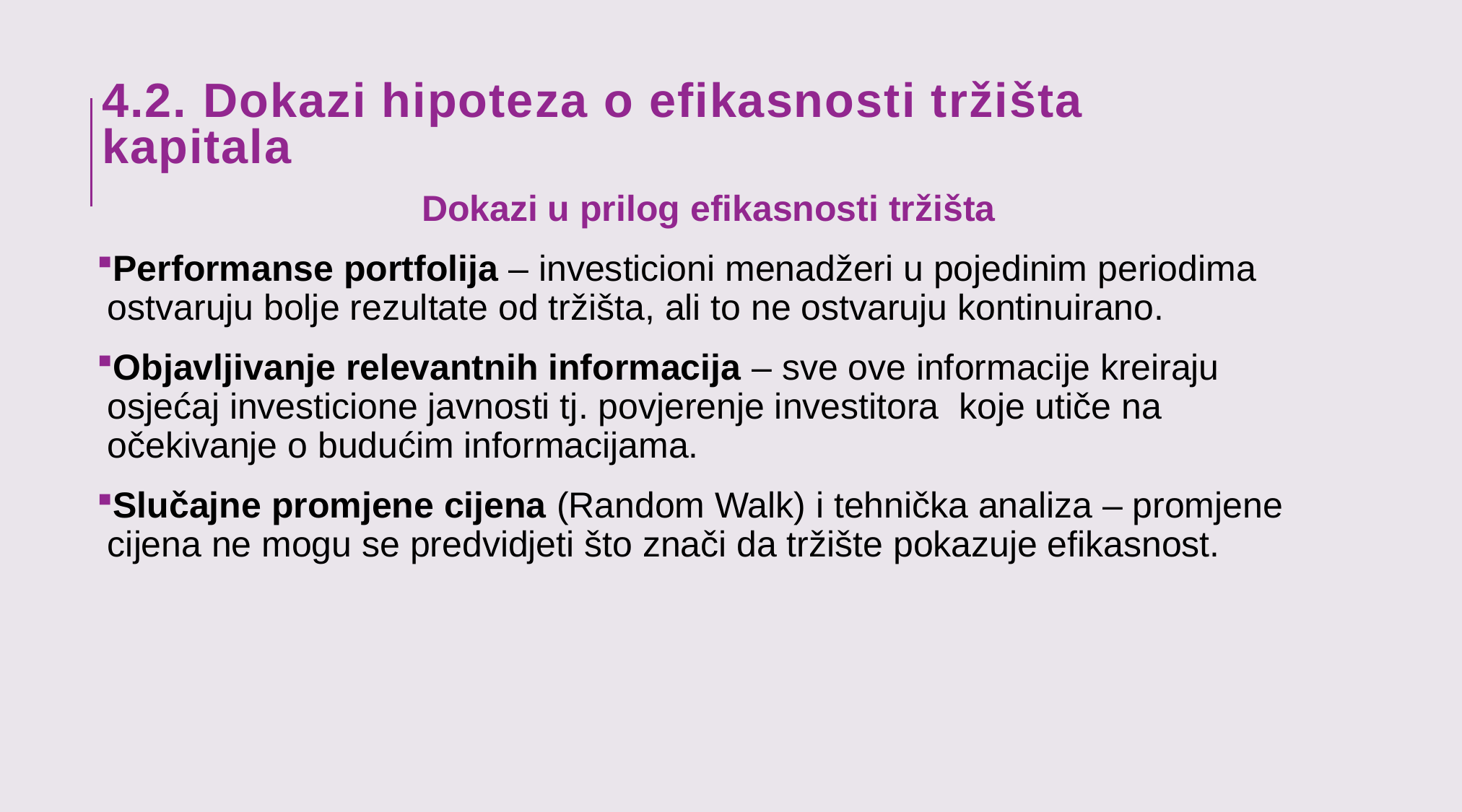

# 4.2. Dokazi hipoteza o efikasnosti tržišta kapitala
Dokazi u prilog efikasnosti tržišta
Performanse portfolija – investicioni menadžeri u pojedinim periodima ostvaruju bolje rezultate od tržišta, ali to ne ostvaruju kontinuirano.
Objavljivanje relevantnih informacija – sve ove informacije kreiraju osjećaj investicione javnosti tj. povjerenje investitora  koje utiče na očekivanje o budućim informacijama.
Slučajne promjene cijena (Random Walk) i tehnička analiza – promjene cijena ne mogu se predvidjeti što znači da tržište pokazuje efikasnost.